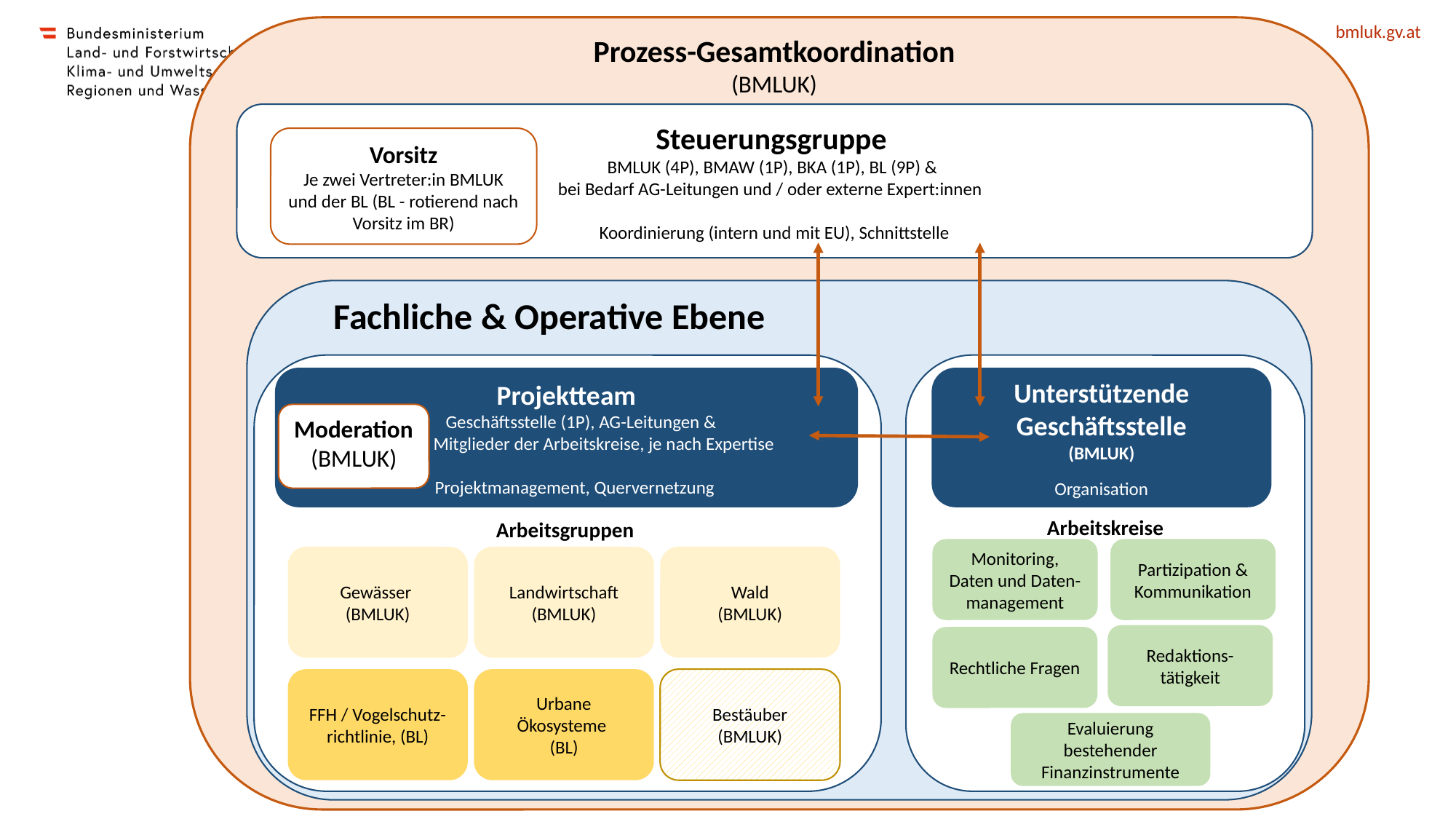

Prozess-Gesamtkoordination
(BMLUK)

Steuerungsgruppe
BMLUK (4P), BMAW (1P), BKA (1P), BL (9P) &
bei Bedarf AG-Leitungen und / oder externe Expert:innen

Koordinierung (intern und mit EU), Schnittstelle
Vorsitz
Je zwei Vertreter:in BMLUK und der BL (BL - rotierend nach Vorsitz im BR)

Fachliche & Operative Ebene

Arbeitsgruppen

Arbeitskreise
Projektteam
        Geschäftsstelle (1P), AG-Leitungen &
                   Mitglieder der Arbeitskreise, je nach Expertise

    Projektmanagement, Quervernetzung
Unterstützende
Geschäftsstelle
(BMLUK)

Organisation
Moderation
(BMLUK)
Monitoring, Daten und Daten-management
Partizipation & Kommunikation
Wald
(BMLUK)
Gewässer
(BMLUK)
Landwirtschaft
(BMLUK)
Redaktions-tätigkeit
Rechtliche Fragen
Bestäuber
(BMLUK)
Urbane Ökosysteme
(BL)
FFH / Vogelschutz-richtlinie, (BL)
Evaluierung bestehender Finanzinstrumente